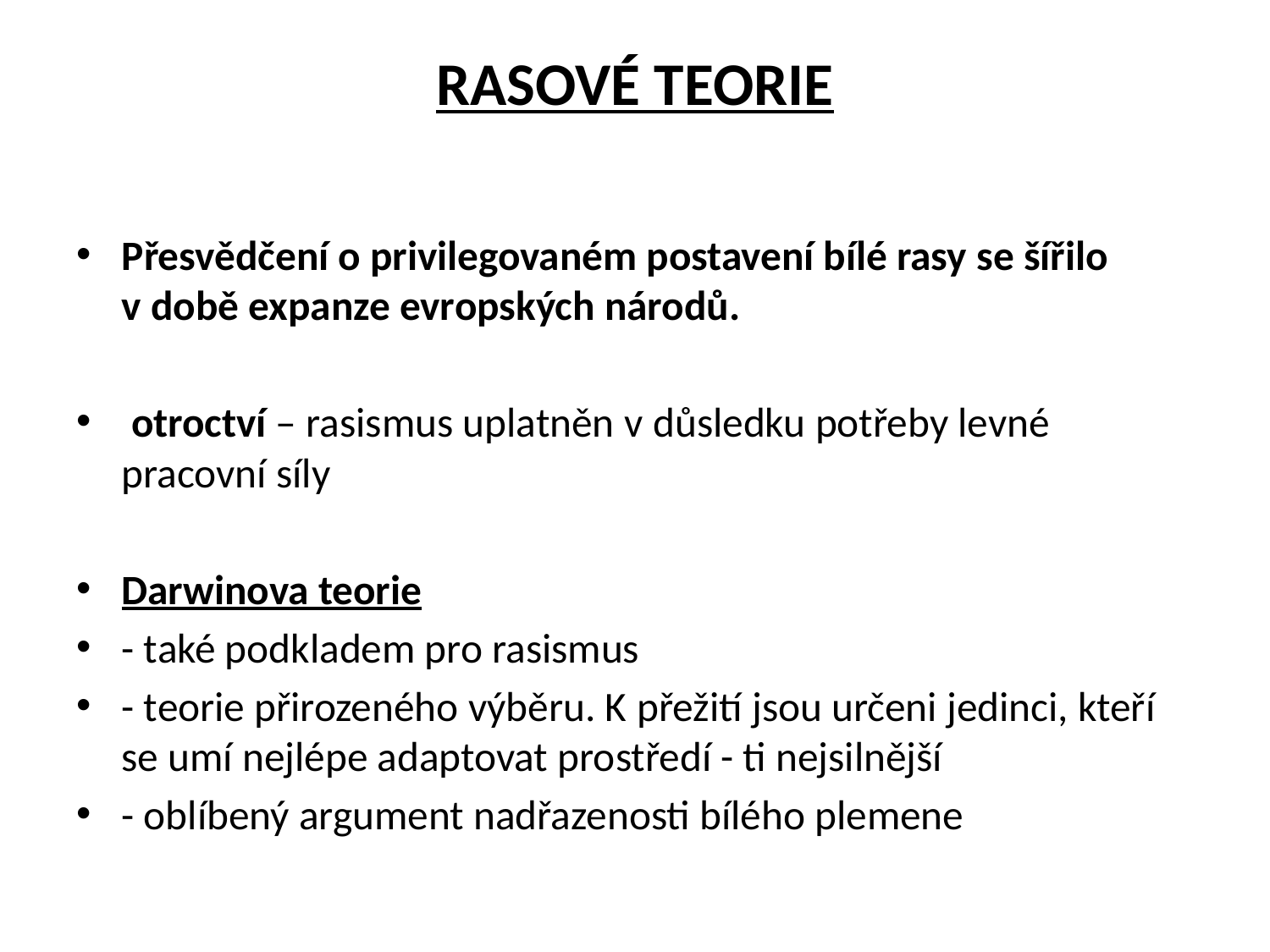

# RASOVÉ TEORIE
Přesvědčení o privilegovaném postavení bílé rasy se šířilo v době expanze evropských národů.

 otroctví – rasismus uplatněn v důsledku potřeby levné pracovní síly

Darwinova teorie
- také podkladem pro rasismus
- teorie přirozeného výběru. K přežití jsou určeni jedinci, kteří se umí nejlépe adaptovat prostředí - ti nejsilnější
- oblíbený argument nadřazenosti bílého plemene